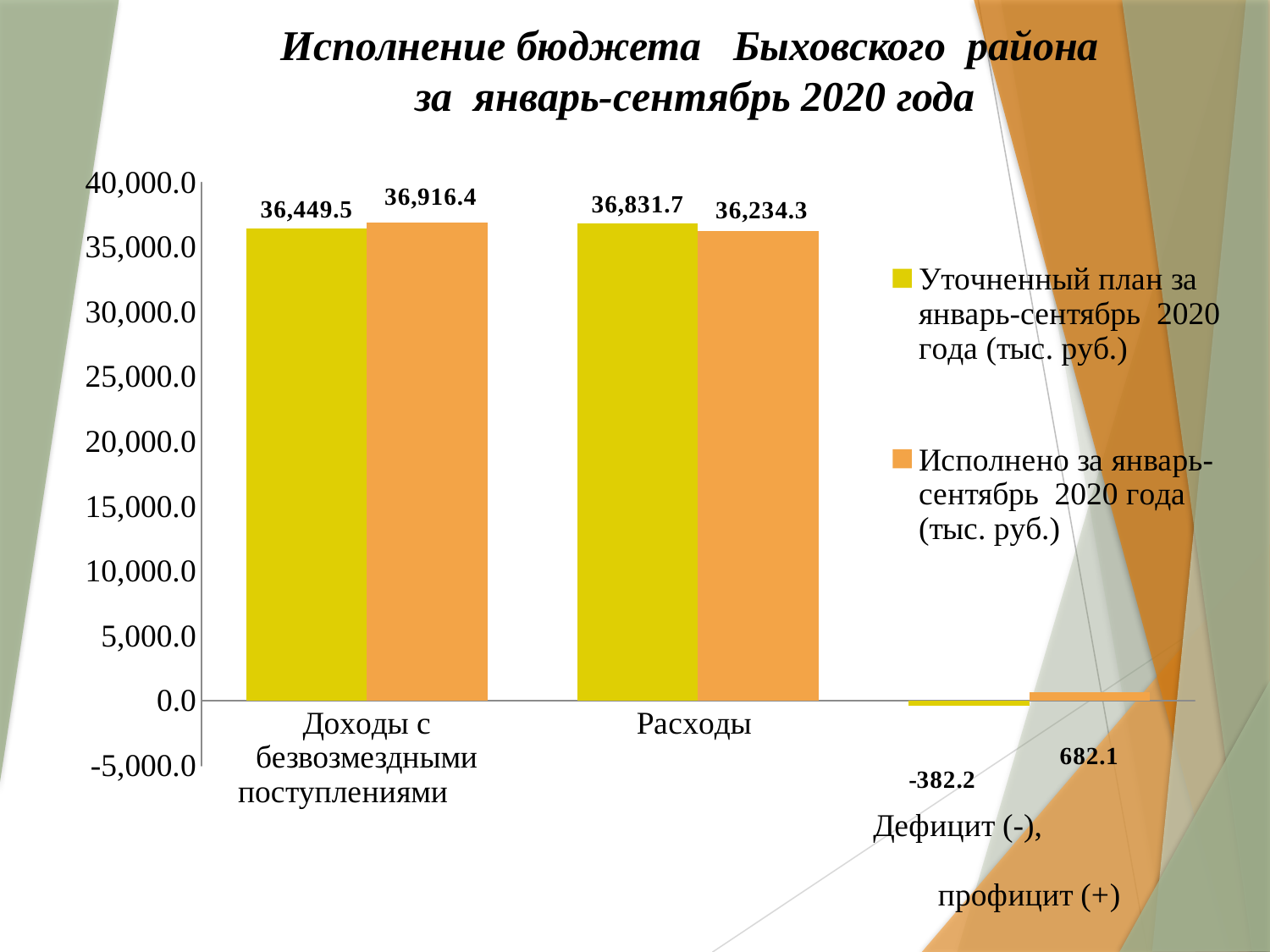

# Исполнение бюджета   Быховского  района за  январь-сентябрь 2020 года

### Chart

| Category | Уточненный план за январь-сентябрь  2020 года (тыс. руб.) | Исполнено за январь-сентябрь  2020 года (тыс. руб.) |
|---|---|---|
| Доходы с безвозмездными поступлениями       | 36449.5 | 36916.4 |
| Расходы  | 36831.7 | 36234.3 |
|                                                                                                              Дефицит (-),                                            профицит (+) | -382.1999999999971 | 682.0999999999985 |